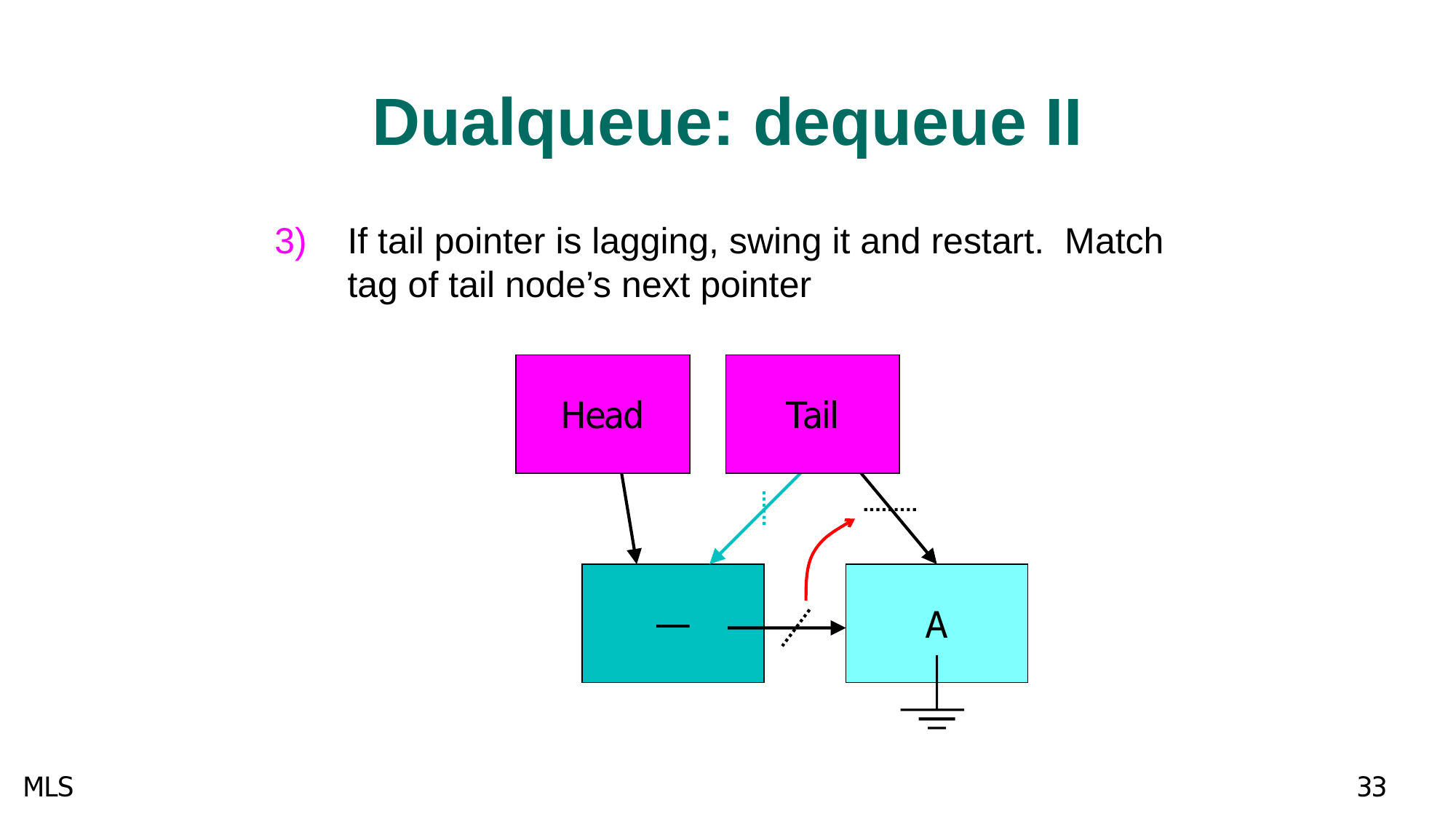

# Dualqueue: dequeue II
If tail pointer is lagging, swing it and restart.  Match tag of tail node’s next pointer
Head
Tail

—
A